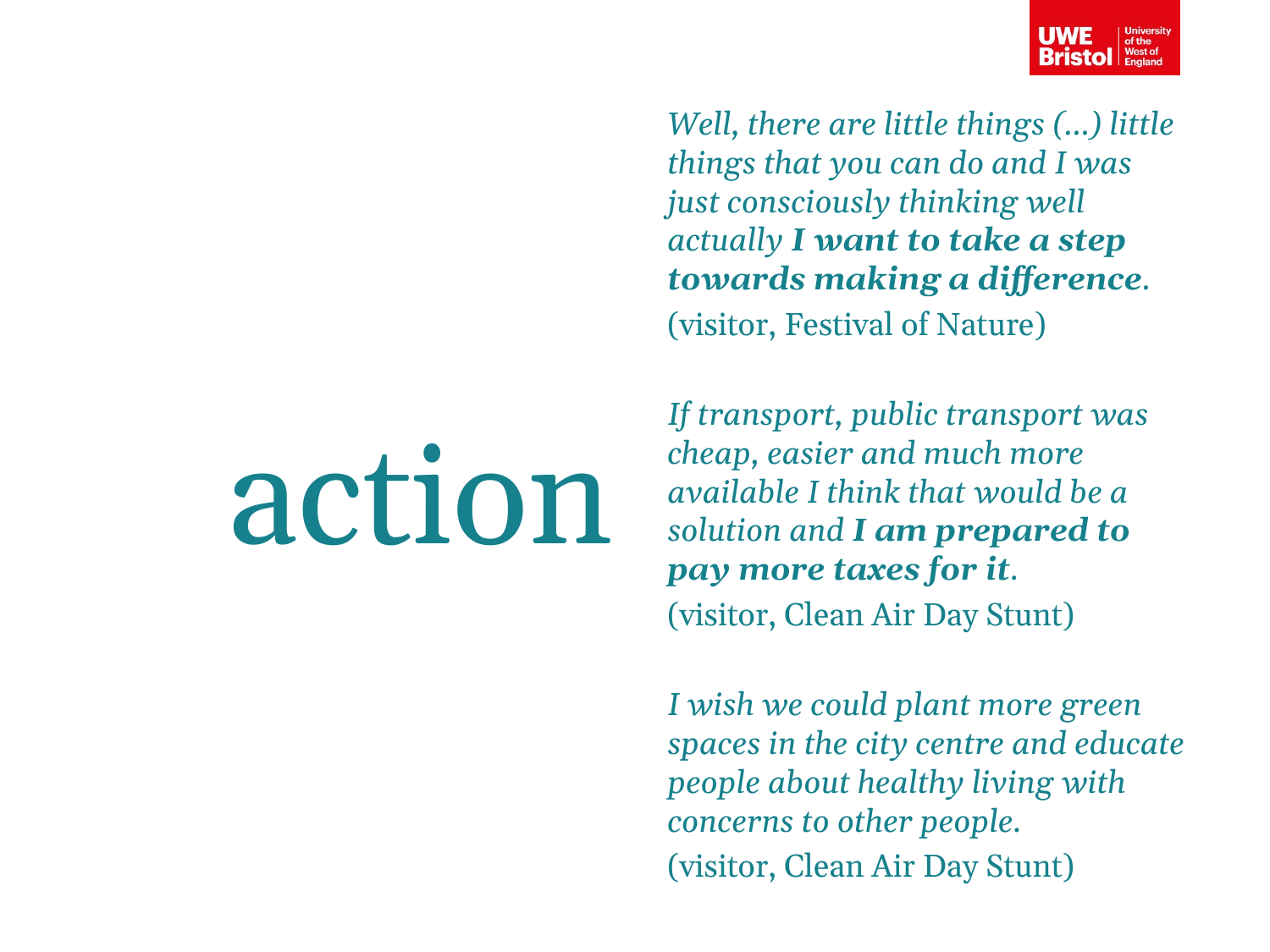

Well, there are little things (…) little things that you can do and I was just consciously thinking well actually I want to take a step towards making a difference.
(visitor, Festival of Nature)

If transport, public transport was cheap, easier and much more available I think that would be a solution and I am prepared to pay more taxes for it.
(visitor, Clean Air Day Stunt)

I wish we could plant more green spaces in the city centre and educate people about healthy living with concerns to other people.
(visitor, Clean Air Day Stunt)

action